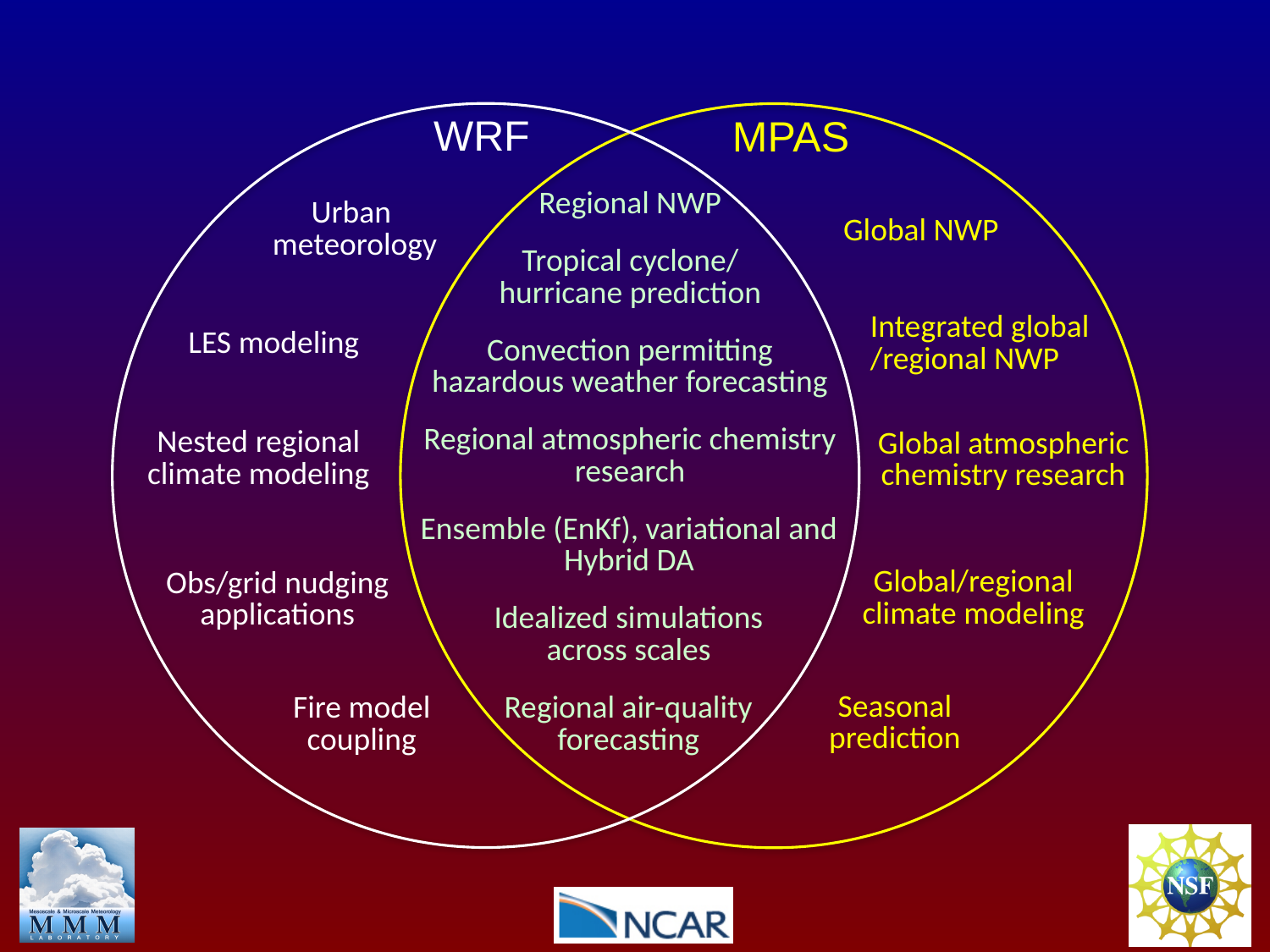

WRF

MPAS

Regional NWP
Urban
meteorology
Global NWP
Tropical cyclone/
hurricane prediction
Integrated global
/regional NWP
LES modeling
Convection permitting
hazardous weather forecasting
Regional atmospheric chemistry
research
Nested regional
climate modeling
Global atmospheric
chemistry research
Ensemble (EnKf), variational and Hybrid DA
Global/regional
climate modeling
Obs/grid nudging
applications
Idealized simulations
across scales
Seasonal
prediction
Regional air-quality
forecasting
Fire model
coupling